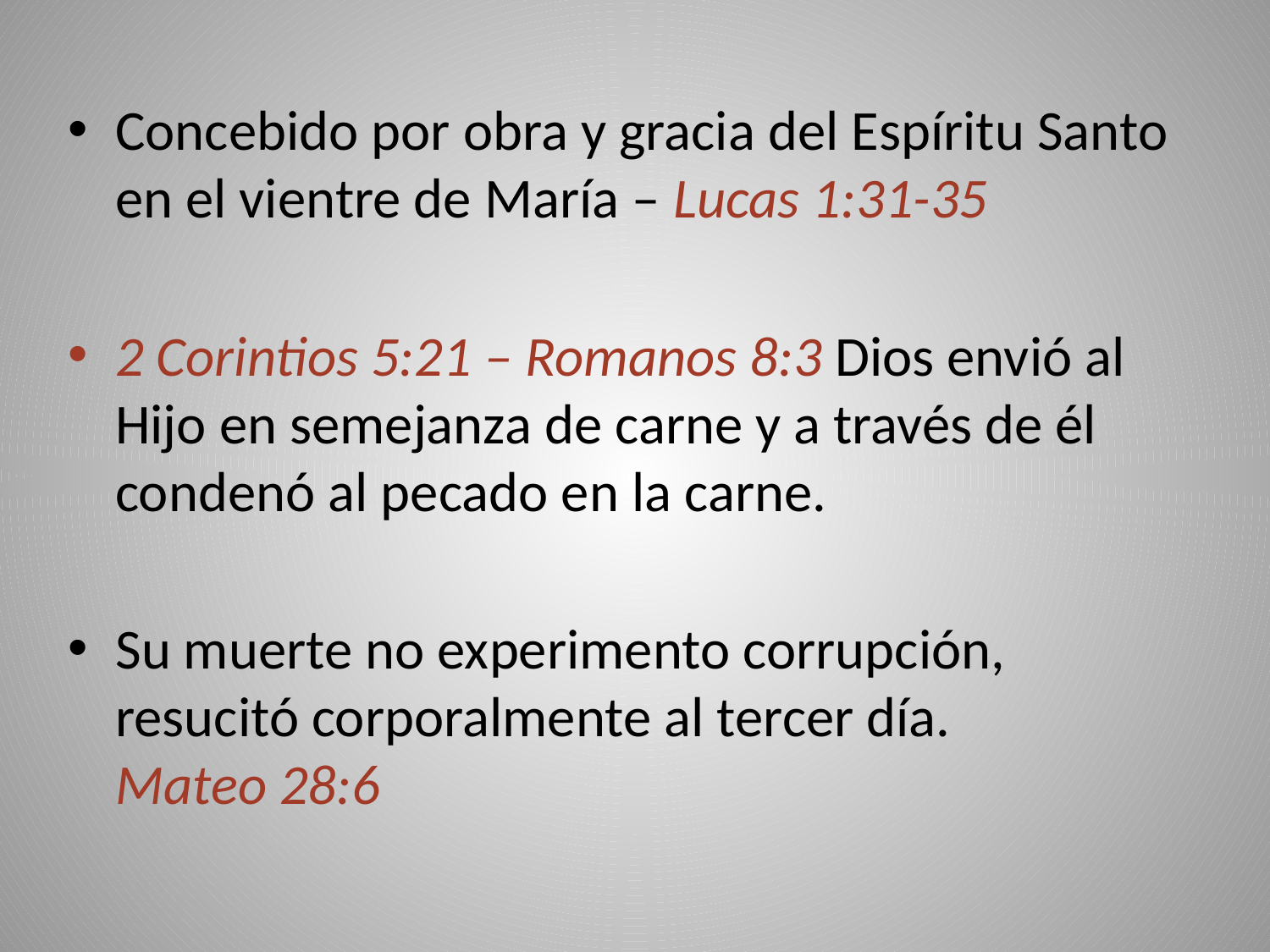

Concebido por obra y gracia del Espíritu Santo en el vientre de María – Lucas 1:31-35

2 Corintios 5:21 – Romanos 8:3 Dios envió al Hijo en semejanza de carne y a través de él condenó al pecado en la carne.

Su muerte no experimento corrupción, resucitó corporalmente al tercer día.          Mateo 28:6